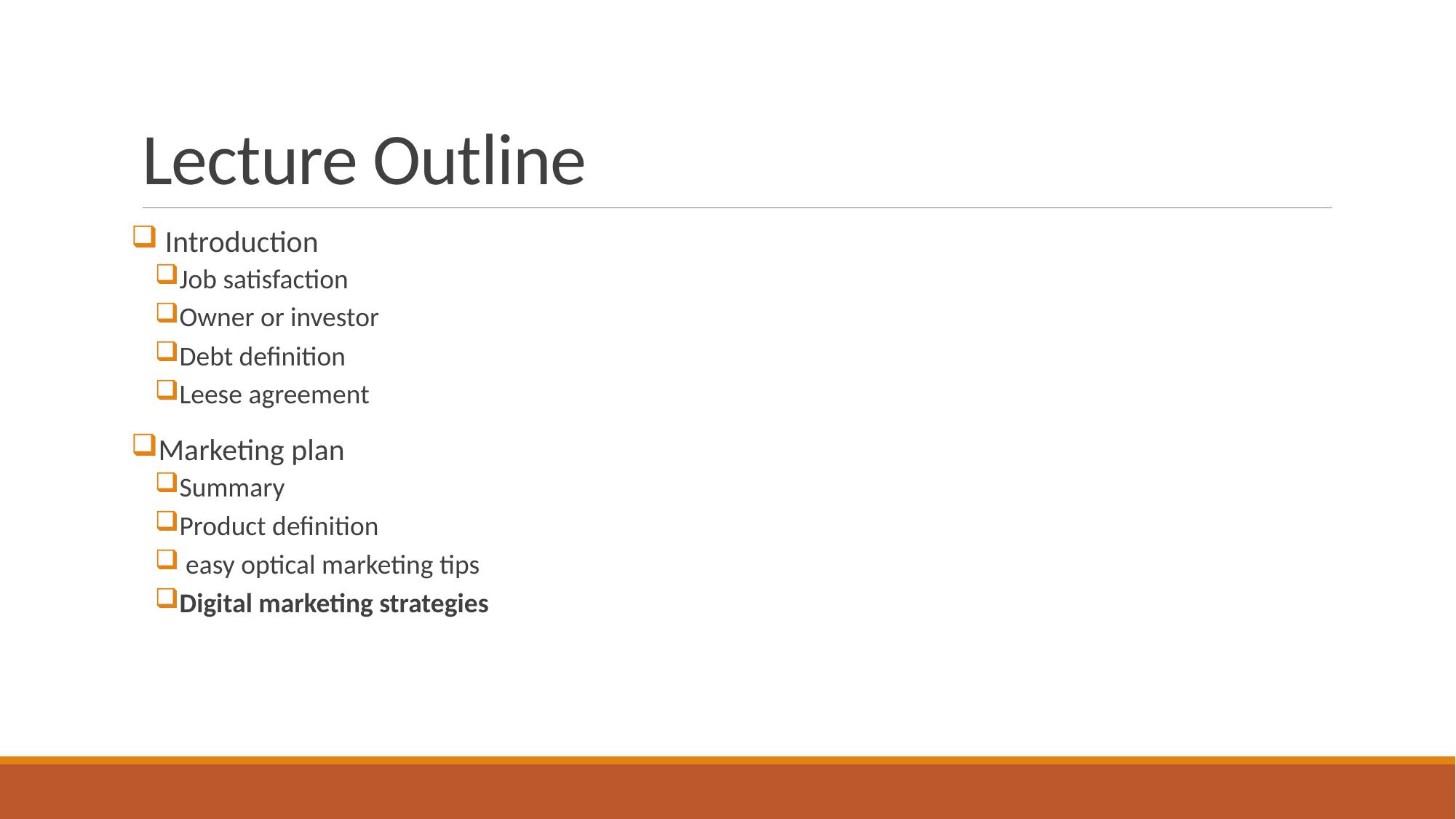

# Lecture Outline
 Introduction
Job satisfaction
Owner or investor
Debt definition
Leese agreement
Marketing plan
Summary
Product definition
 easy optical marketing tips
Digital marketing strategies